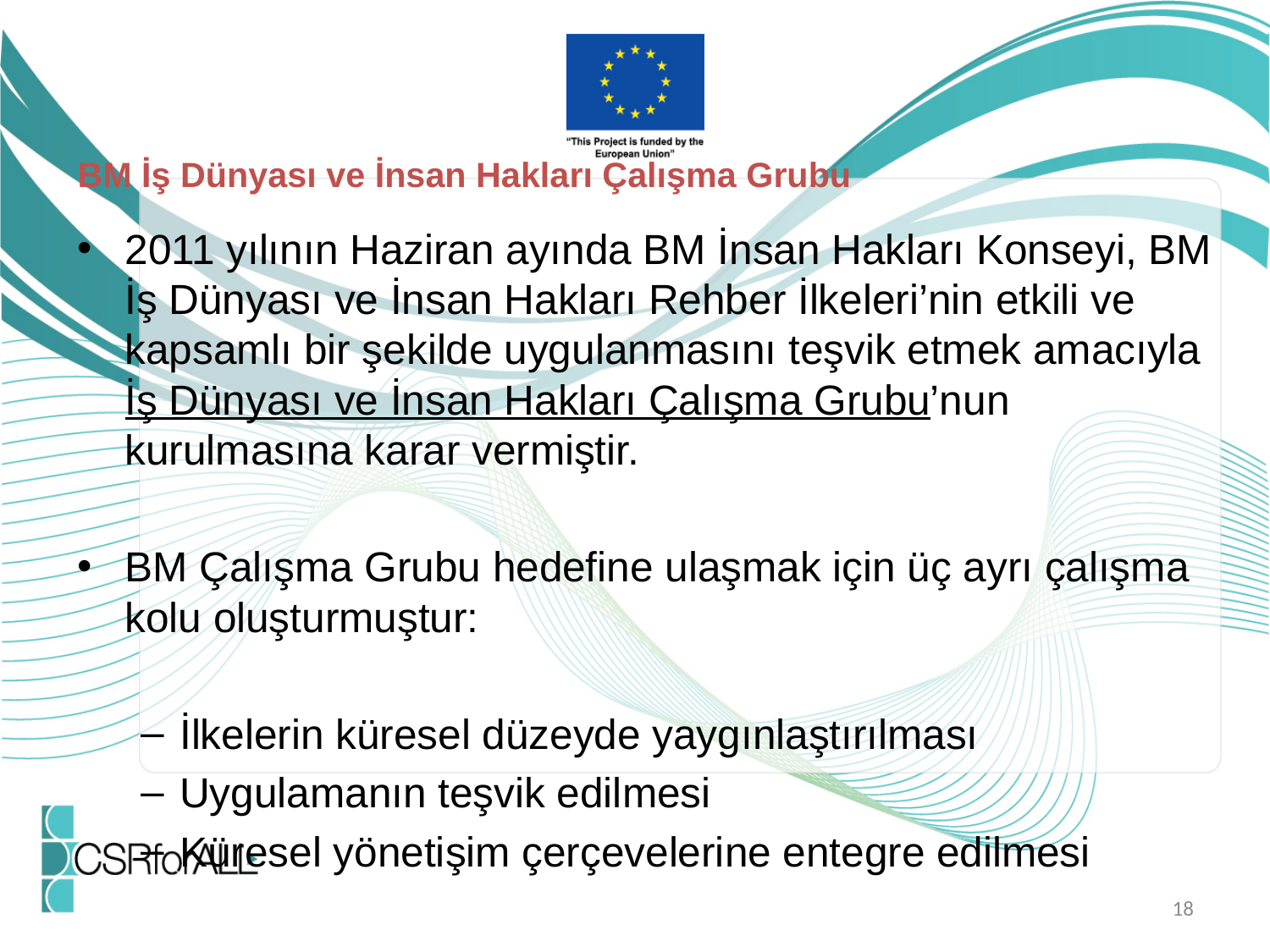

BM İş Dünyası ve İnsan Hakları Çalışma Grubu

2011 yılının Haziran ayında BM İnsan Hakları Konseyi, BM İş Dünyası ve İnsan Hakları Rehber İlkeleri’nin etkili ve kapsamlı bir şekilde uygulanmasını teşvik etmek amacıyla  İş Dünyası ve İnsan Hakları Çalışma Grubu’nun kurulmasına karar vermiştir.

BM Çalışma Grubu hedefine ulaşmak için üç ayrı çalışma kolu oluşturmuştur:

İlkelerin küresel düzeyde yaygınlaştırılması
Uygulamanın teşvik edilmesi
Küresel yönetişim çerçevelerine entegre edilmesi

18